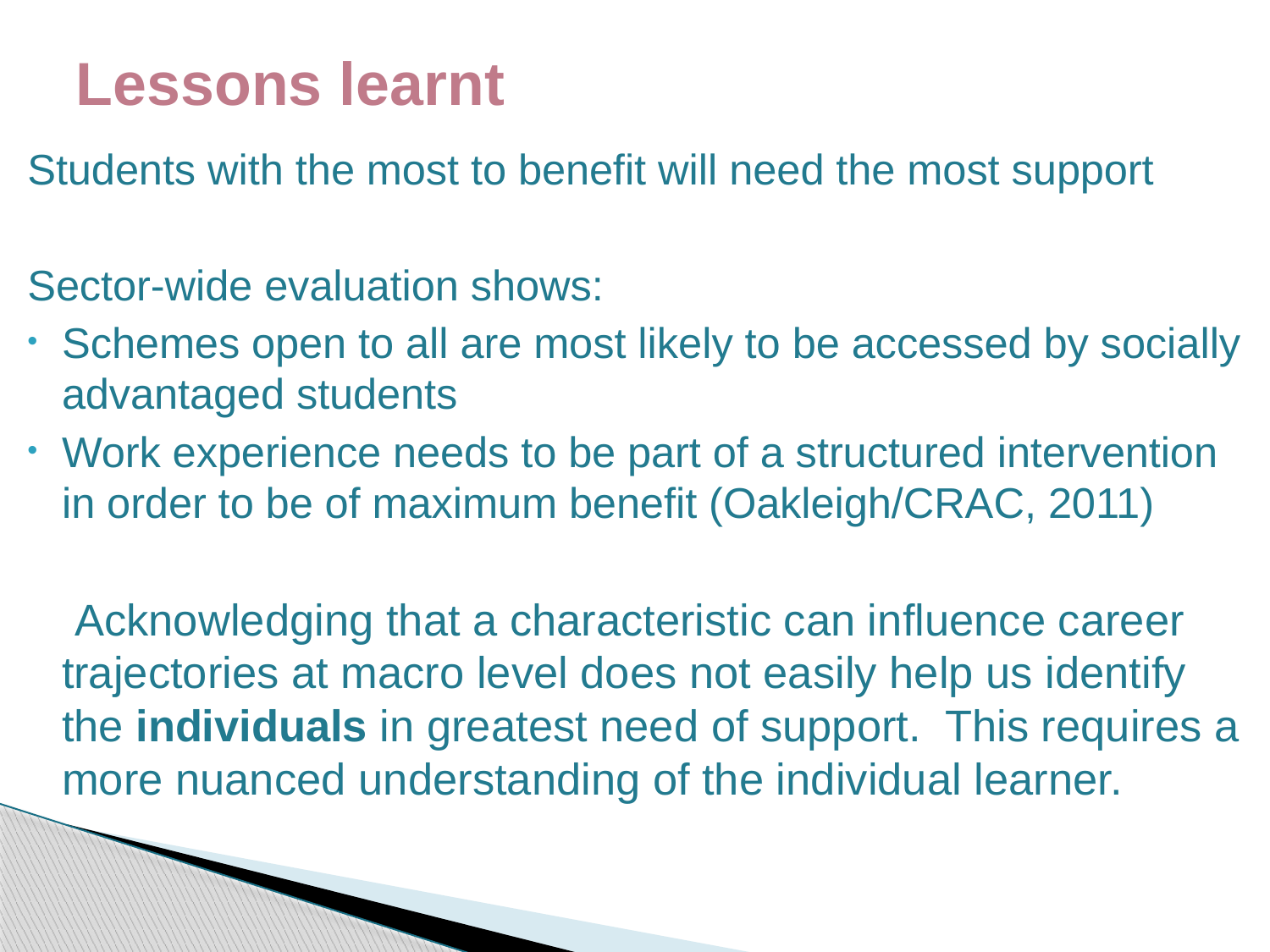

# Lessons learnt
Students with the most to benefit will need the most support

Sector-wide evaluation shows:
Schemes open to all are most likely to be accessed by socially advantaged students
Work experience needs to be part of a structured intervention in order to be of maximum benefit (Oakleigh/CRAC, 2011)

    Acknowledging that a characteristic can influence career trajectories at macro level does not easily help us identify the individuals in greatest need of support.  This requires a more nuanced understanding of the individual learner.